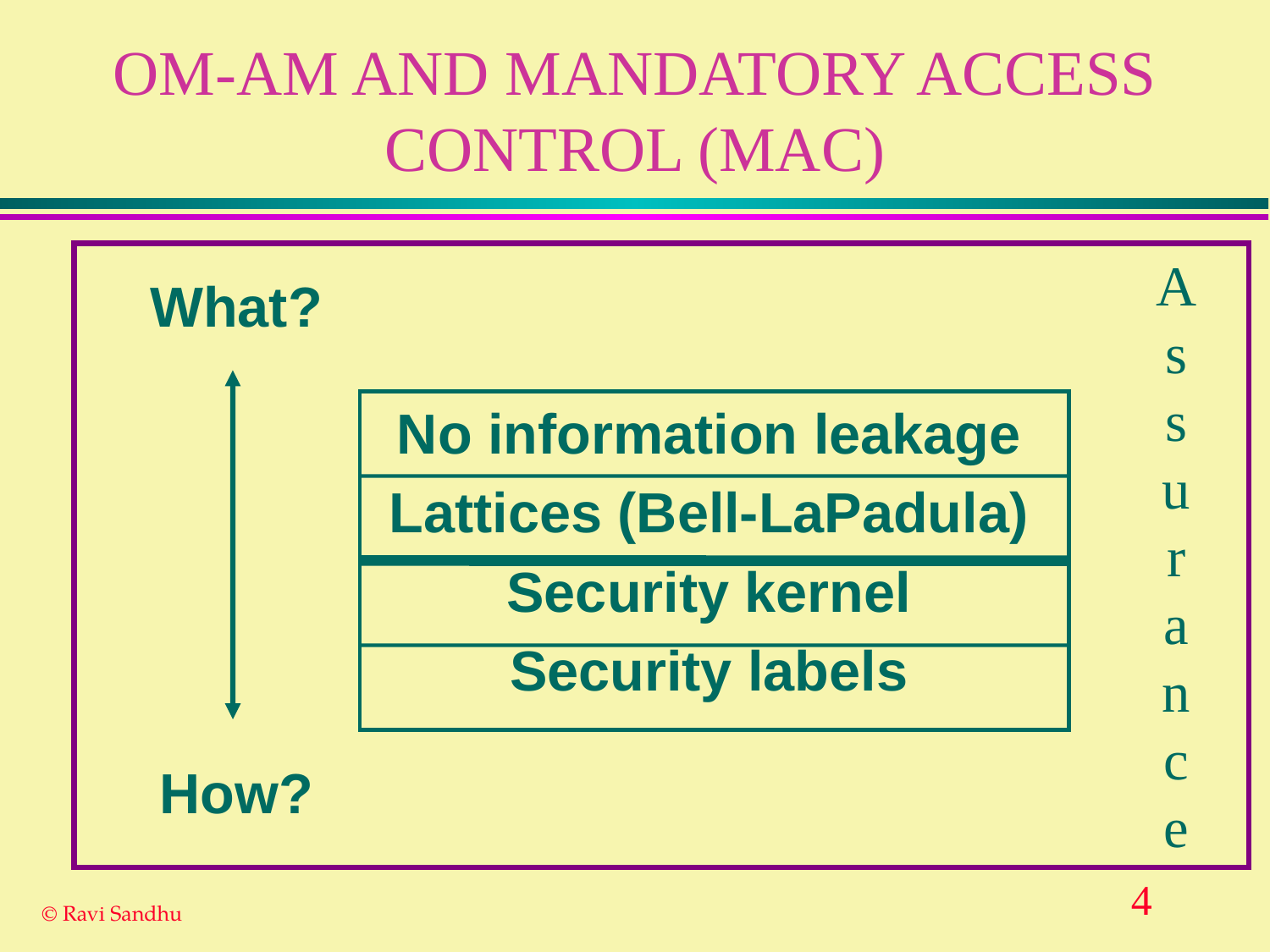

# OM-AM AND MANDATORY ACCESS CONTROL (MAC)

A
s
s
u
r
a
n
c
e
What?

How?

No information leakage
Lattices (Bell-LaPadula)
Security kernel
Security labels